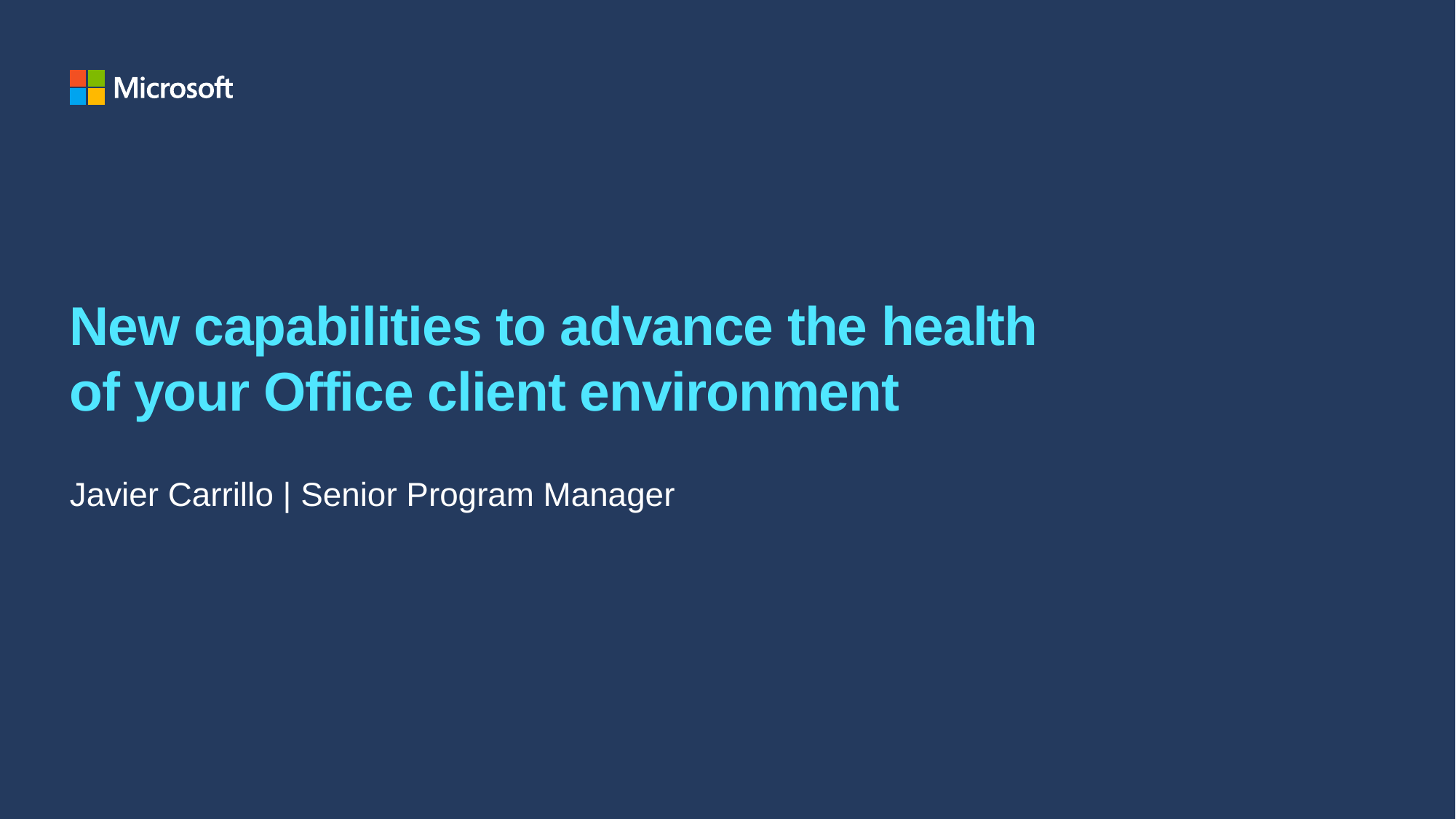

# New capabilities to advance the health of your Office client environment​
Javier Carrillo | Senior Program Manager